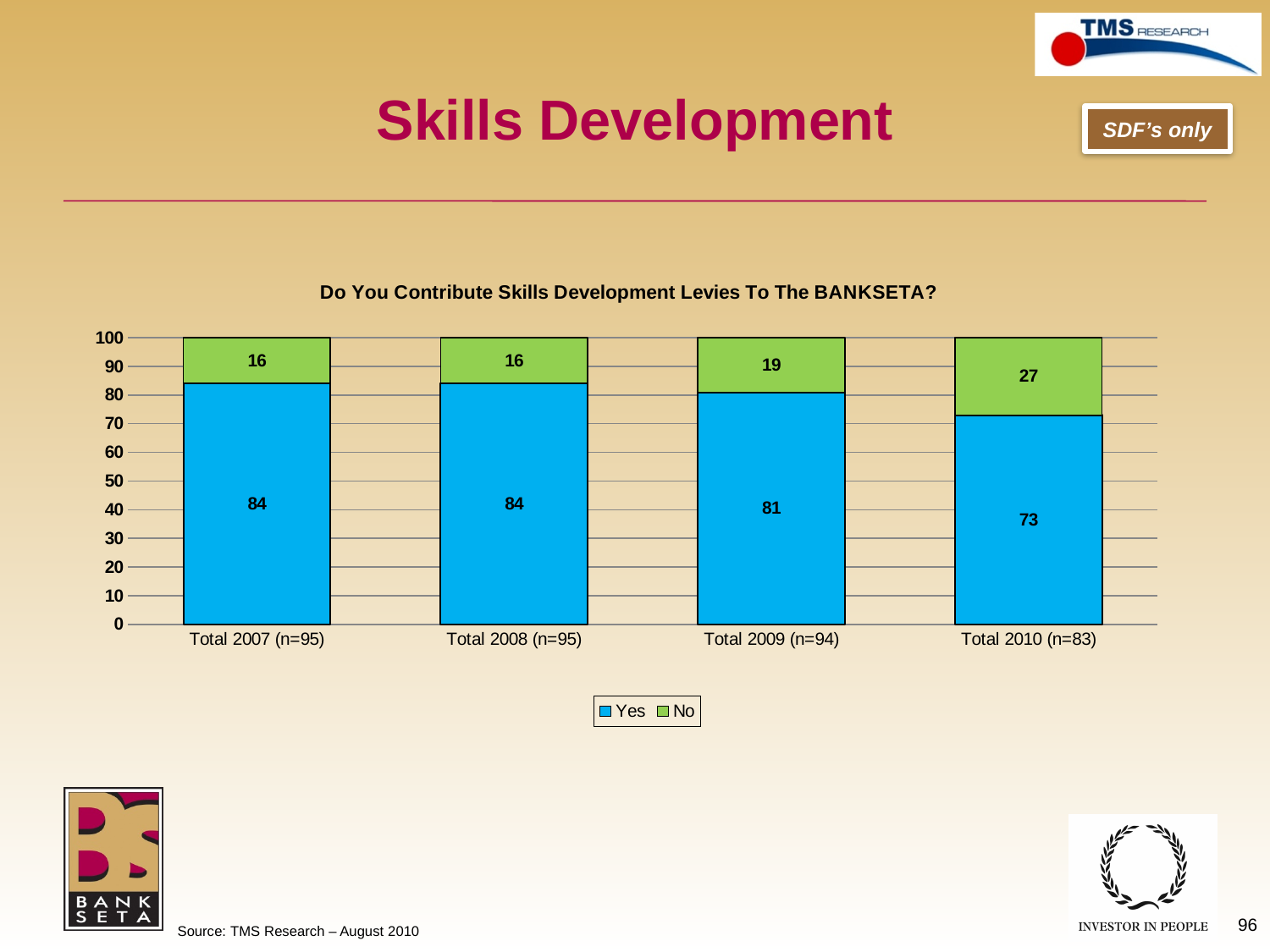

# Skills Development
SDF’s only

### Chart: Do You Contribute Skills Development Levies To The BANKSETA?

| Category | Yes | No |
|---|---|---|
| Total 2007 (n=95) | 84.0 | 16.0 |
| Total 2008 (n=95) | 84.0 | 16.0 |
| Total 2009 (n=94) | 80.85106382978724 | 19.148936170212767 |
| Total 2010 (n=83) | 73.0 | 27.0 |
96
Source: TMS Research – August 2010